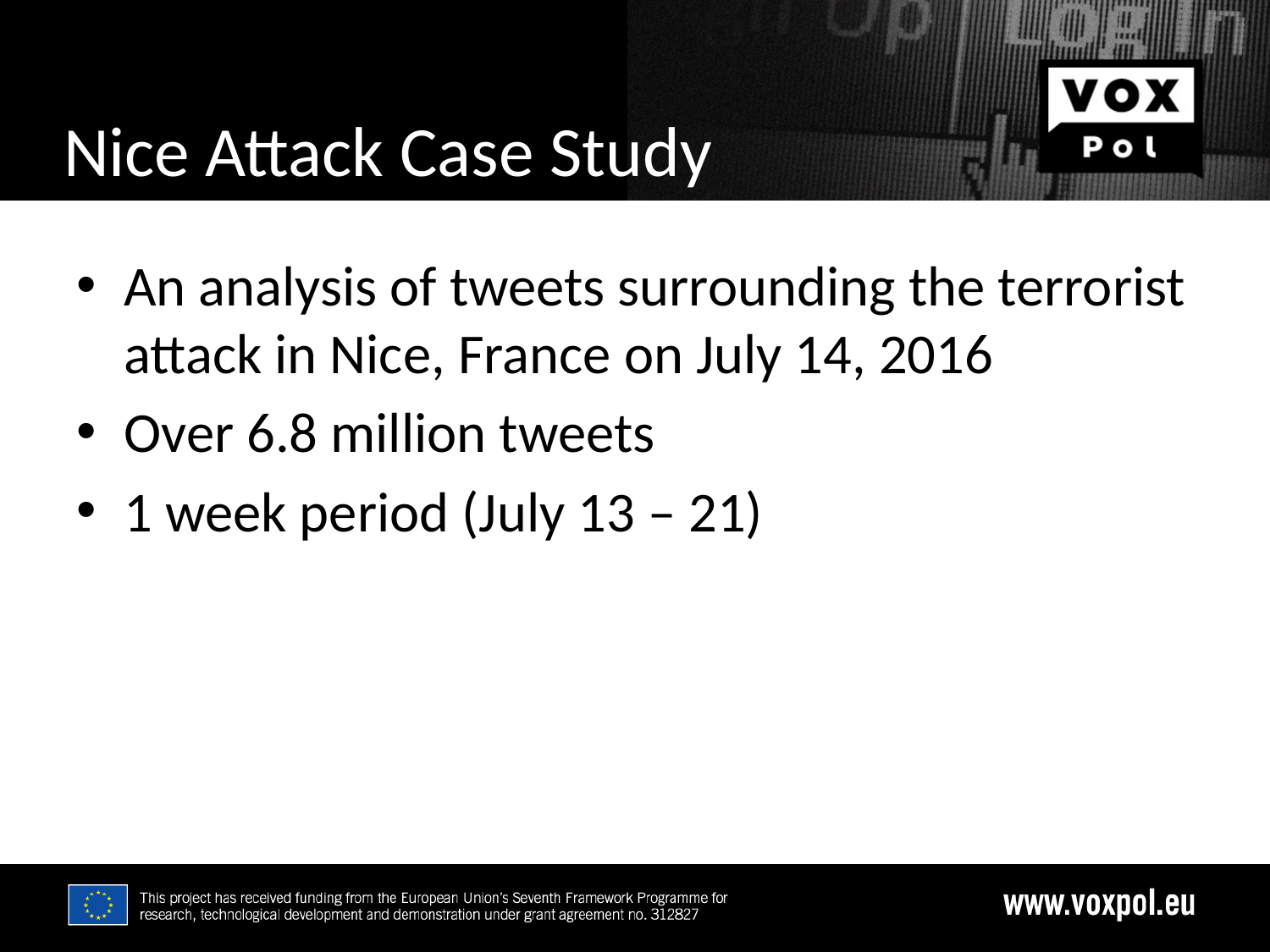

10/17/16
# Nice Attack Case Study
An analysis of tweets surrounding the terrorist attack in Nice, France on July 14, 2016
Over 6.8 million tweets
1 week period (July 13 – 21)